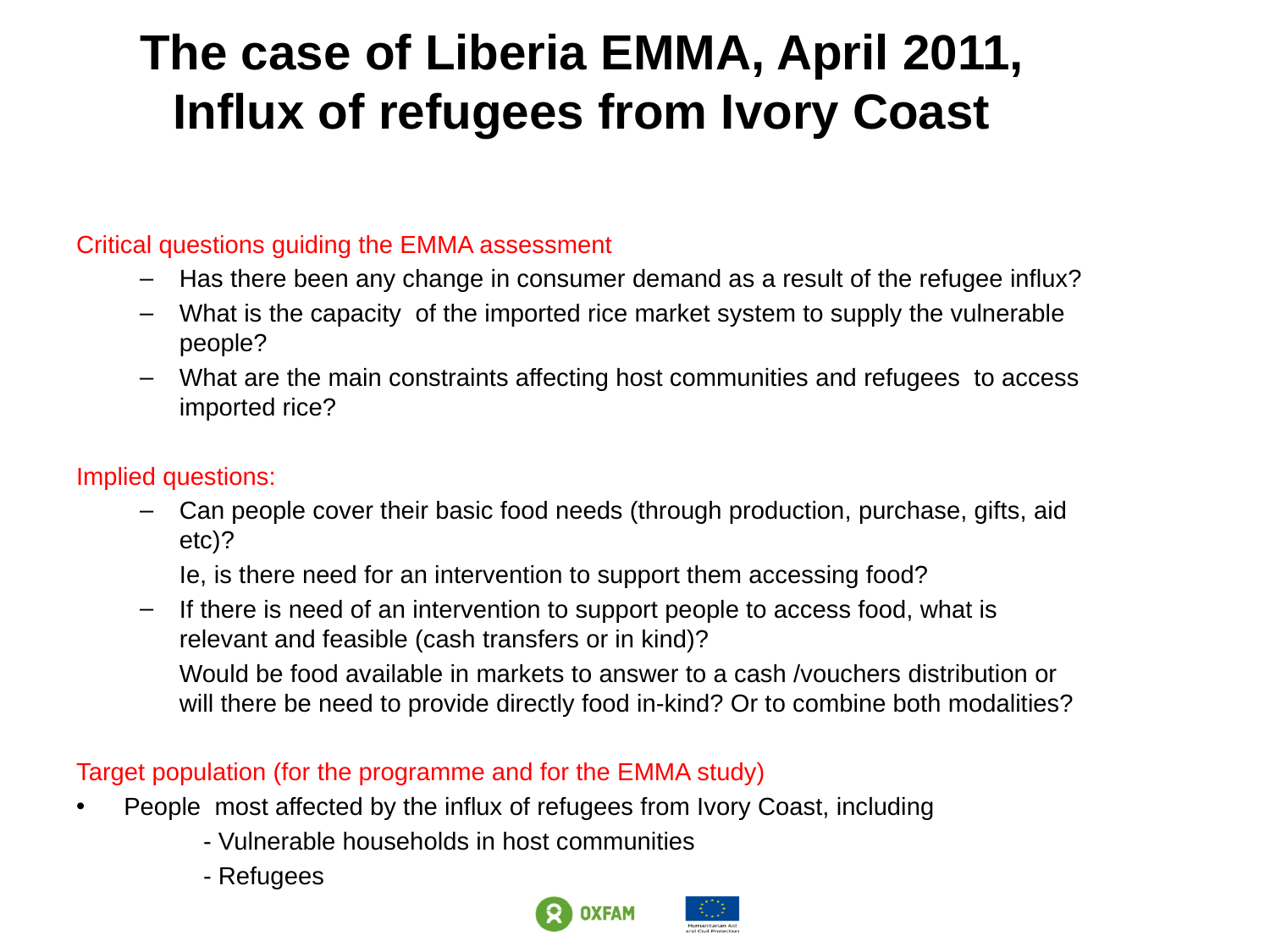

# The case of Liberia EMMA, April 2011, Influx of refugees from Ivory Coast
Critical questions guiding the EMMA assessment
Has there been any change in consumer demand as a result of the refugee influx?
What is the capacity  of the imported rice market system to supply the vulnerable people?
What are the main constraints affecting host communities and refugees  to access imported rice?

Implied questions:
Can people cover their basic food needs (through production, purchase, gifts, aid etc)?
	Ie, is there need for an intervention to support them accessing food?
If there is need of an intervention to support people to access food, what is relevant and feasible (cash transfers or in kind)?
	Would be food available in markets to answer to a cash /vouchers distribution or will there be need to provide directly food in-kind? Or to combine both modalities?

Target population (for the programme and for the EMMA study)
People  most affected by the influx of refugees from Ivory Coast, including
- Vulnerable households in host communities
- Refugees